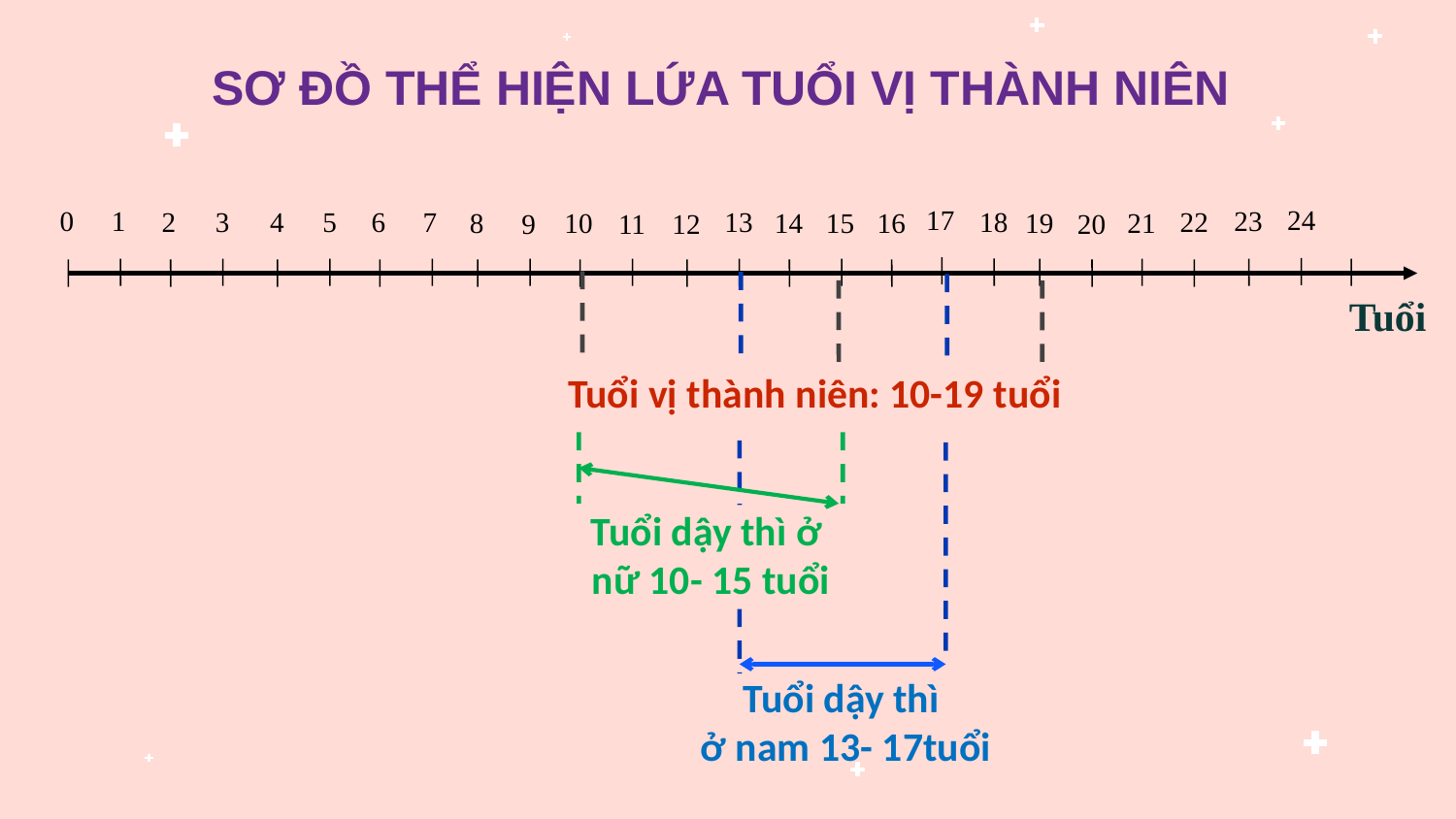

# SƠ ĐỒ THỂ HIỆN LỨA TUỔI VỊ THÀNH NIÊN
17
24
1
0
23
2
3
4
5
6
22
7
13
18
15
21
8
14
16
19
10
11
12
20
9

Tuổi vị thành niên: 10-19 tuổi

Tuổi dậy thì
ở nam 13- 17tuổi

Tuổi dậy thì ở
nữ 10- 15 tuổi

Tuổi